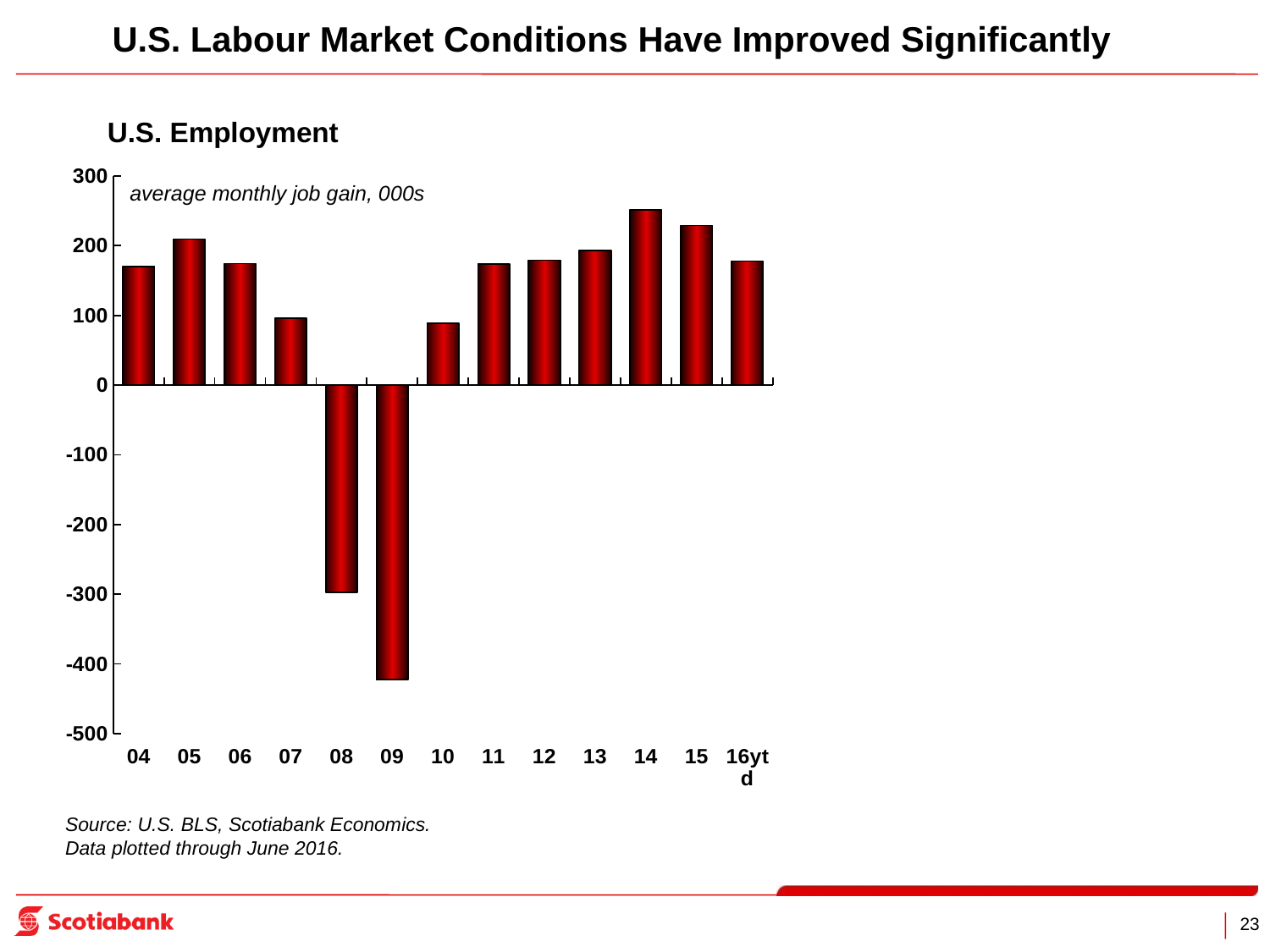

U.S. Labour Market Conditions Have Improved Significantly
U.S. Employment

### Chart

| Category | total |
|---|---|
| 04 | 170.2 |
| 05 | 209.5 |
| 06 | 174.3 |
| 07 | 95.6 |
| 08 | -297.39999999999986 |
| 09 | -422.5 |
| 10 | 88.8 |
| 11 | 173.9 |
| 12 | 179.1 |
| 13 | 192.6 |
| 14 | 251.0 |
| 15 | 228.7 |
| 16ytd | 178.0 |
average monthly job gain, 000s
Source: U.S. BLS, Scotiabank Economics.
Data plotted through June 2016.